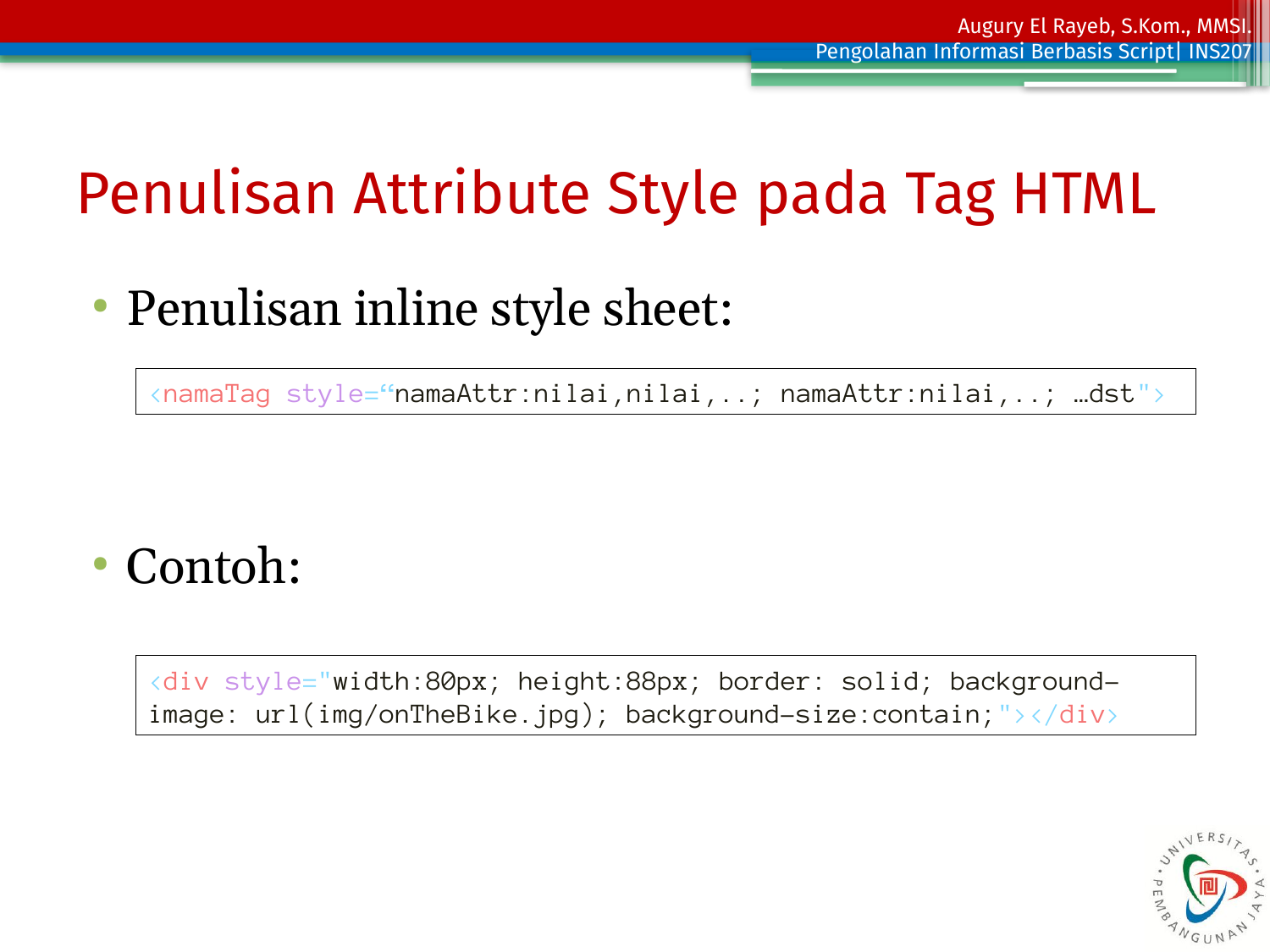

# Penulisan Attribute Style pada Tag HTML
Penulisan inline style sheet:

Contoh:
<namaTag style=“namaAttr:nilai,nilai,..; namaAttr:nilai,..; …dst">
<div style="width:80px; height:88px; border: solid; background-image: url(img/onTheBike.jpg); background-size:contain;"></div>